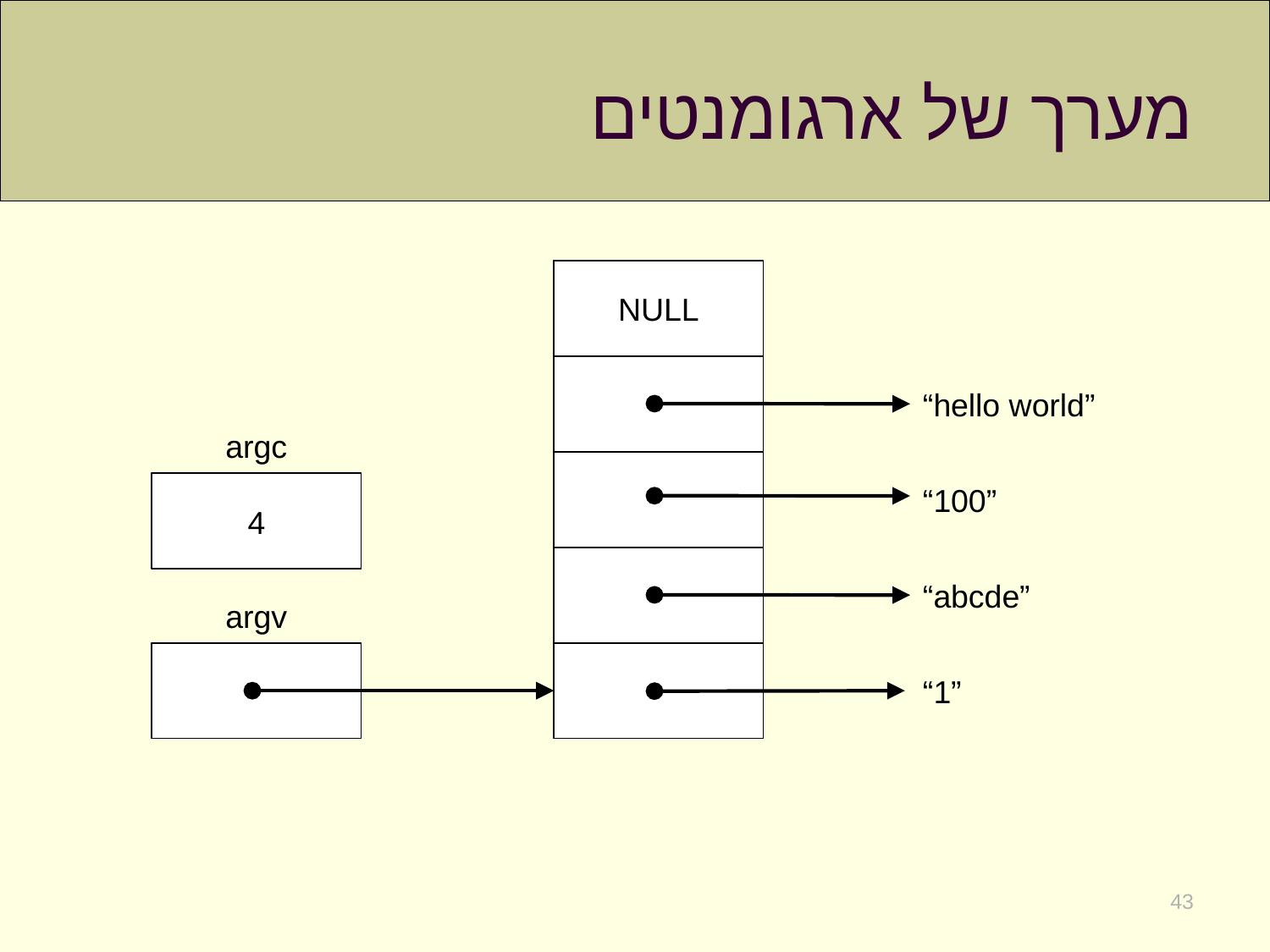

# מערך של ארגומנטים
NULL

“hello world”

“100”
argc
4

“abcde”
argv

“1”
43